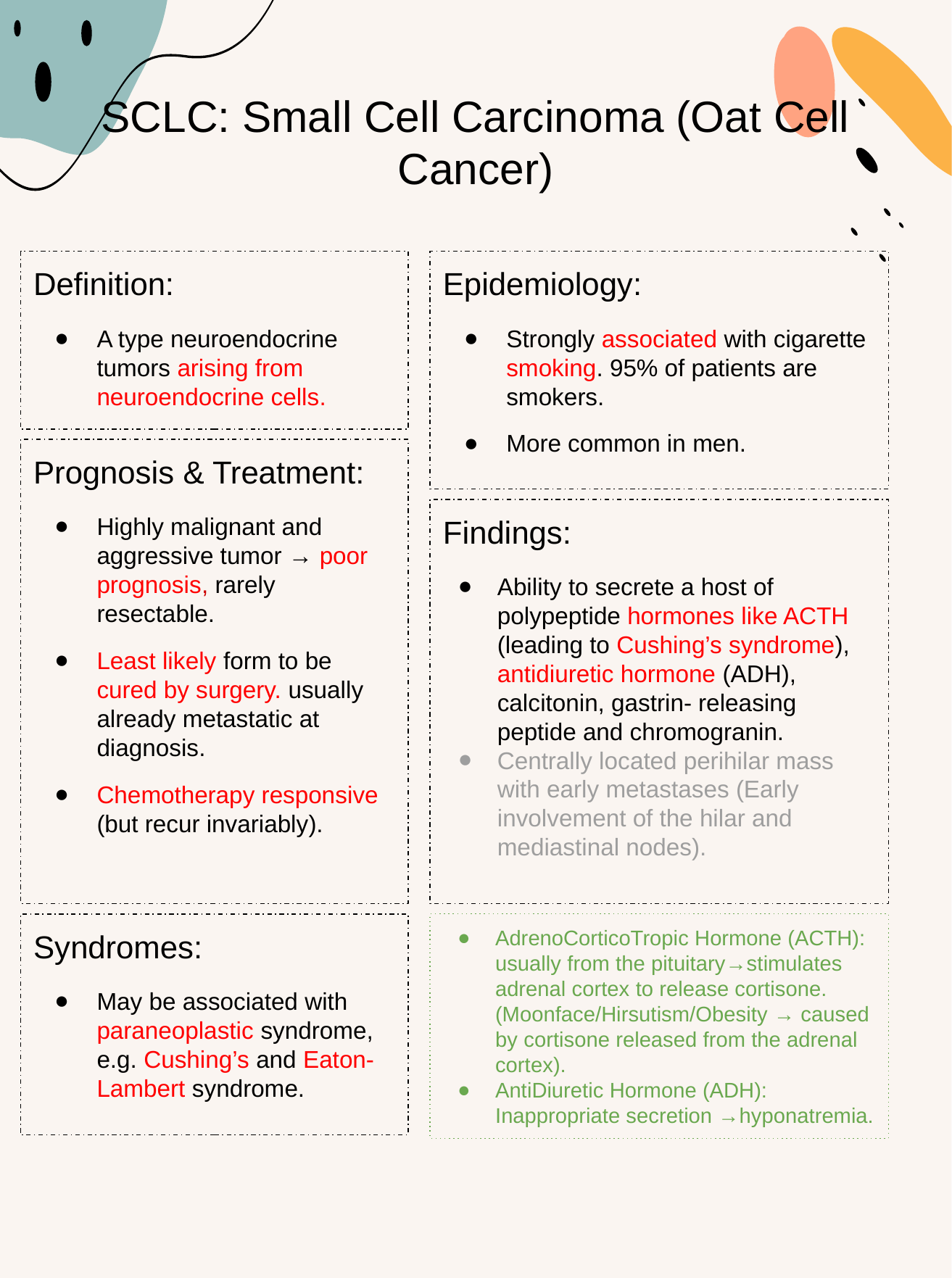

# SCLC: Small Cell Carcinoma (Oat Cell Cancer)
Definition:
A type neuroendocrine tumors arising from neuroendocrine cells.
Epidemiology:
Strongly associated with cigarette smoking. 95% of patients are smokers.
More common in men.
Prognosis & Treatment:
Highly malignant and aggressive tumor → poor prognosis, rarely resectable.
Least likely form to be cured by surgery. usually already metastatic at diagnosis.
Chemotherapy responsive (but recur invariably).

Findings:
Ability to secrete a host of polypeptide hormones like ACTH (leading to Cushing’s syndrome), antidiuretic hormone (ADH), calcitonin, gastrin- releasing peptide and chromogranin.
Centrally located perihilar mass with early metastases (Early involvement of the hilar and mediastinal nodes).
Syndromes:
May be associated with paraneoplastic syndrome, e.g. Cushing’s and Eaton-Lambert syndrome.
AdrenoCorticoTropic Hormone (ACTH): usually from the pituitary→stimulates adrenal cortex to release cortisone. (Moonface/Hirsutism/Obesity → caused by cortisone released from the adrenal cortex).
AntiDiuretic Hormone (ADH): Inappropriate secretion →hyponatremia.